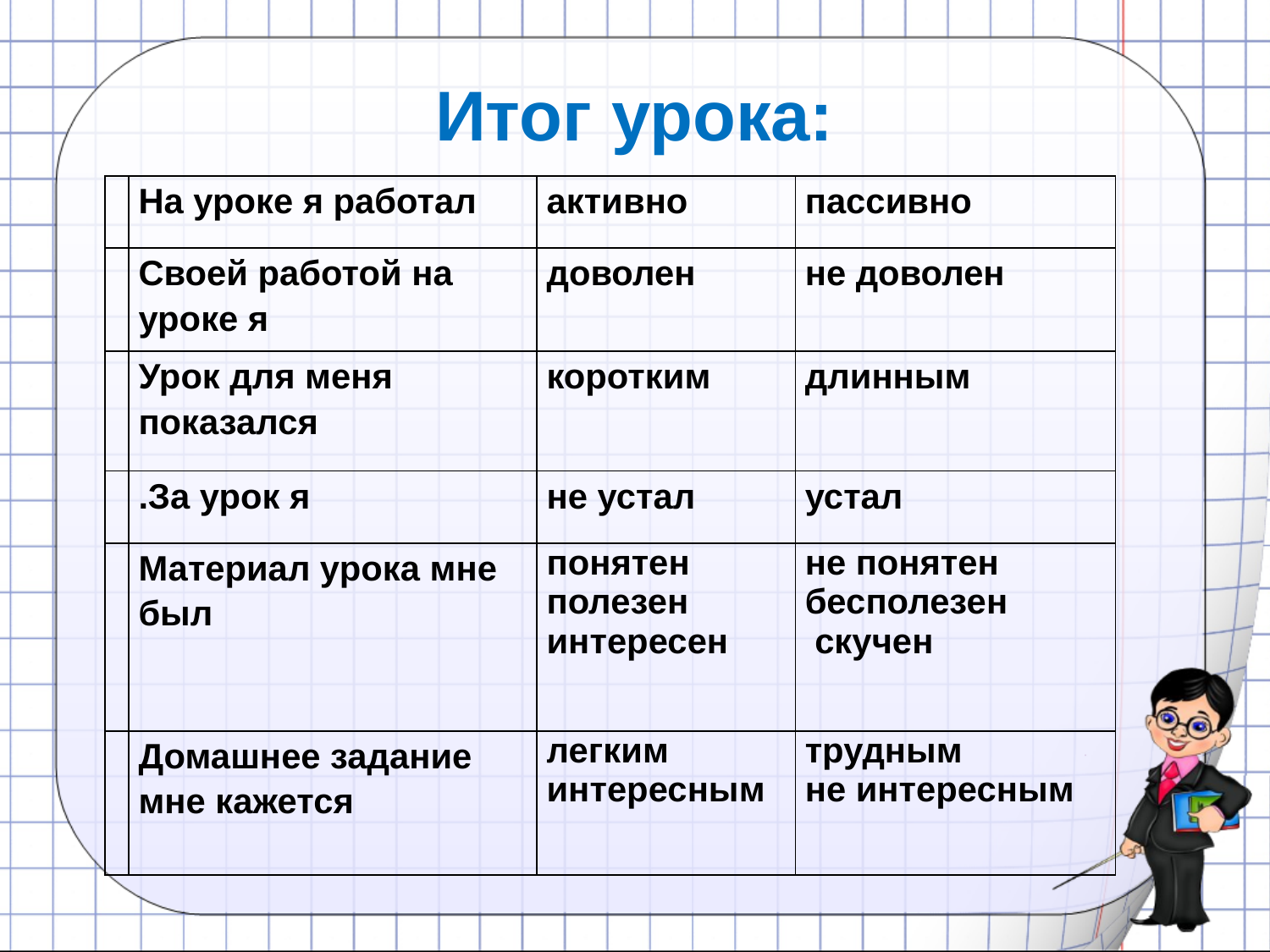

# Итог урока:
|  | На уроке я работал | активно | пассивно |
| --- | --- | --- | --- |
|  | Своей работой на уроке я | доволен | не доволен |
|  | Урок для меня показался | коротким | длинным |
|  | .За урок я | не устал | устал |
|  | Материал урока мне был | понятен полезен интересен | не понятен бесполезен скучен |
|  | Домашнее задание мне кажется | легким интересным | трудным не интересным |